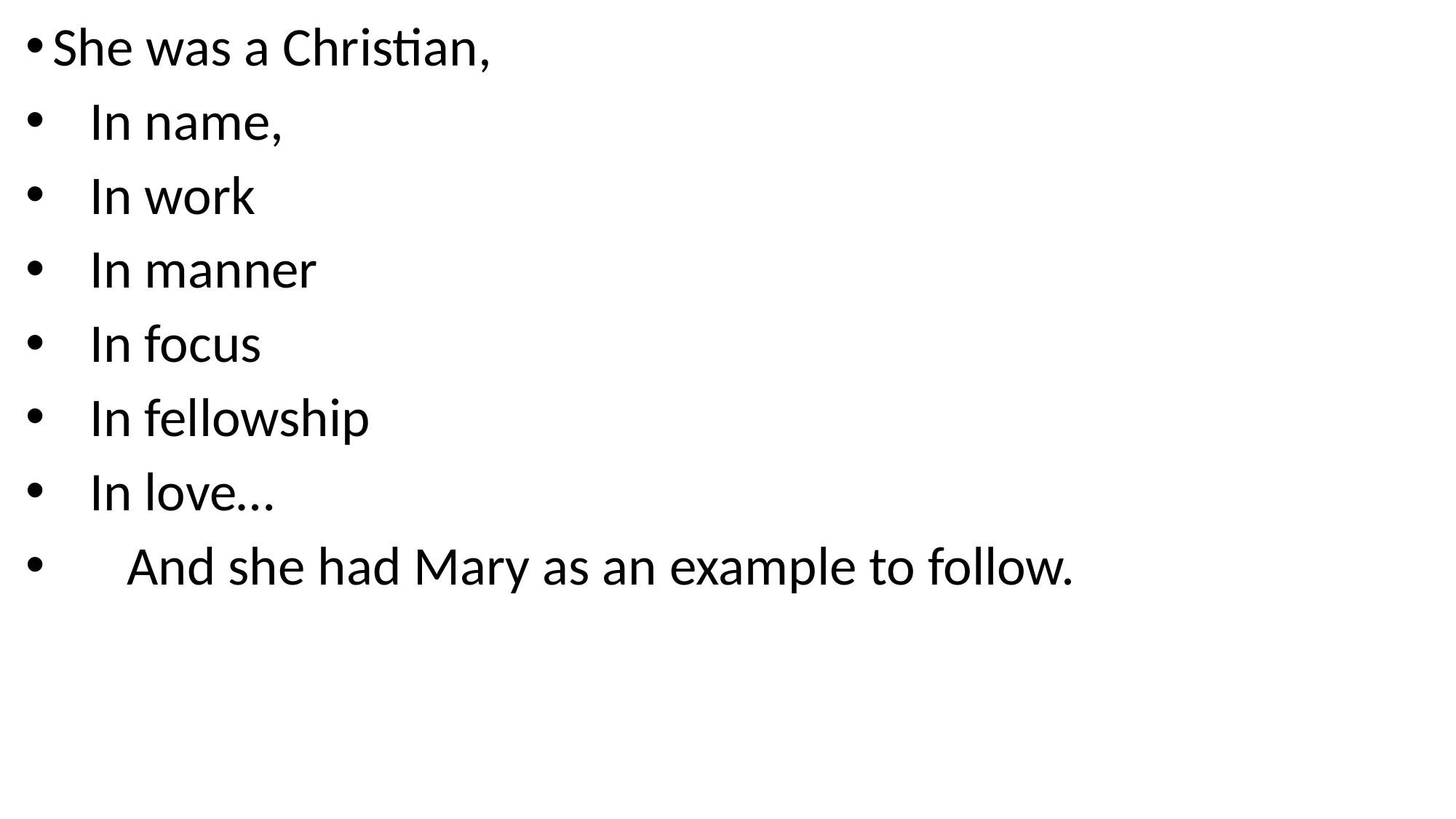

She was a Christian,
   In name,
   In work
   In manner
   In focus
   In fellowship
   In love…
      And she had Mary as an example to follow.